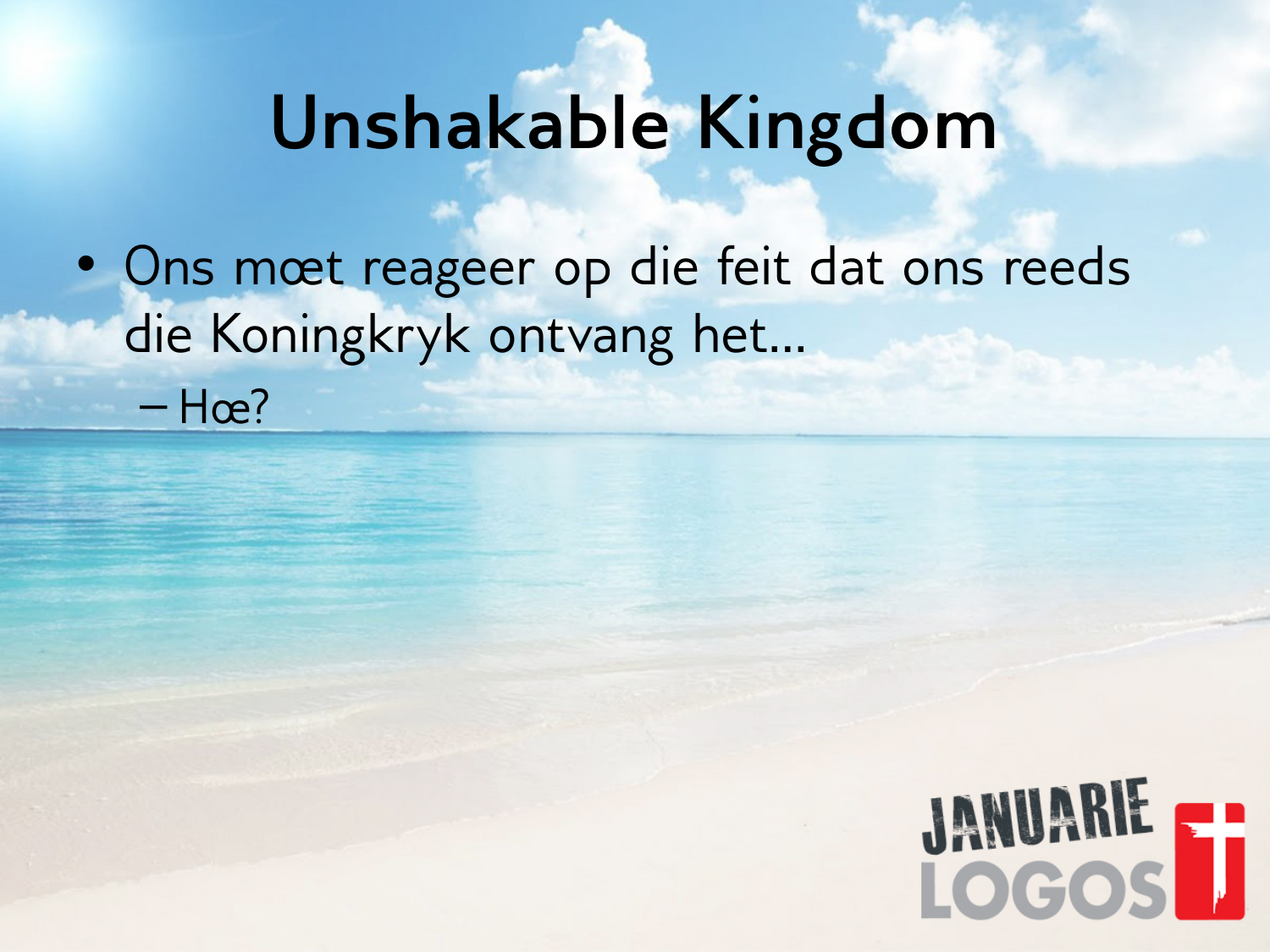

# Unshakable Kingdom
Ons moet reageer op die feit dat ons reeds die Koningkryk ontvang het…
Hoe?